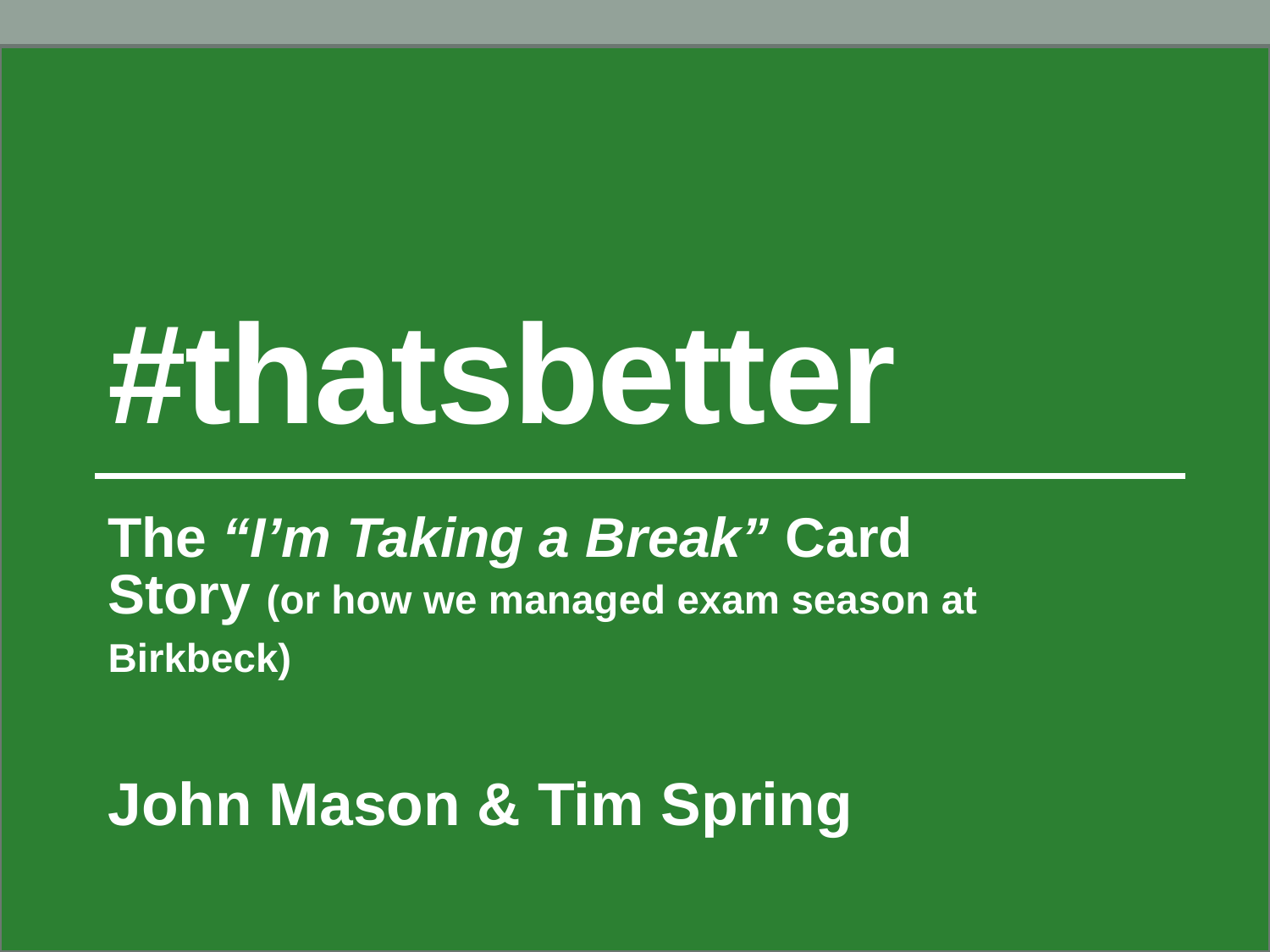

# #thatsbetter
The “I’m Taking a Break” Card Story (or how we managed exam season at Birkbeck)

John Mason & Tim Spring